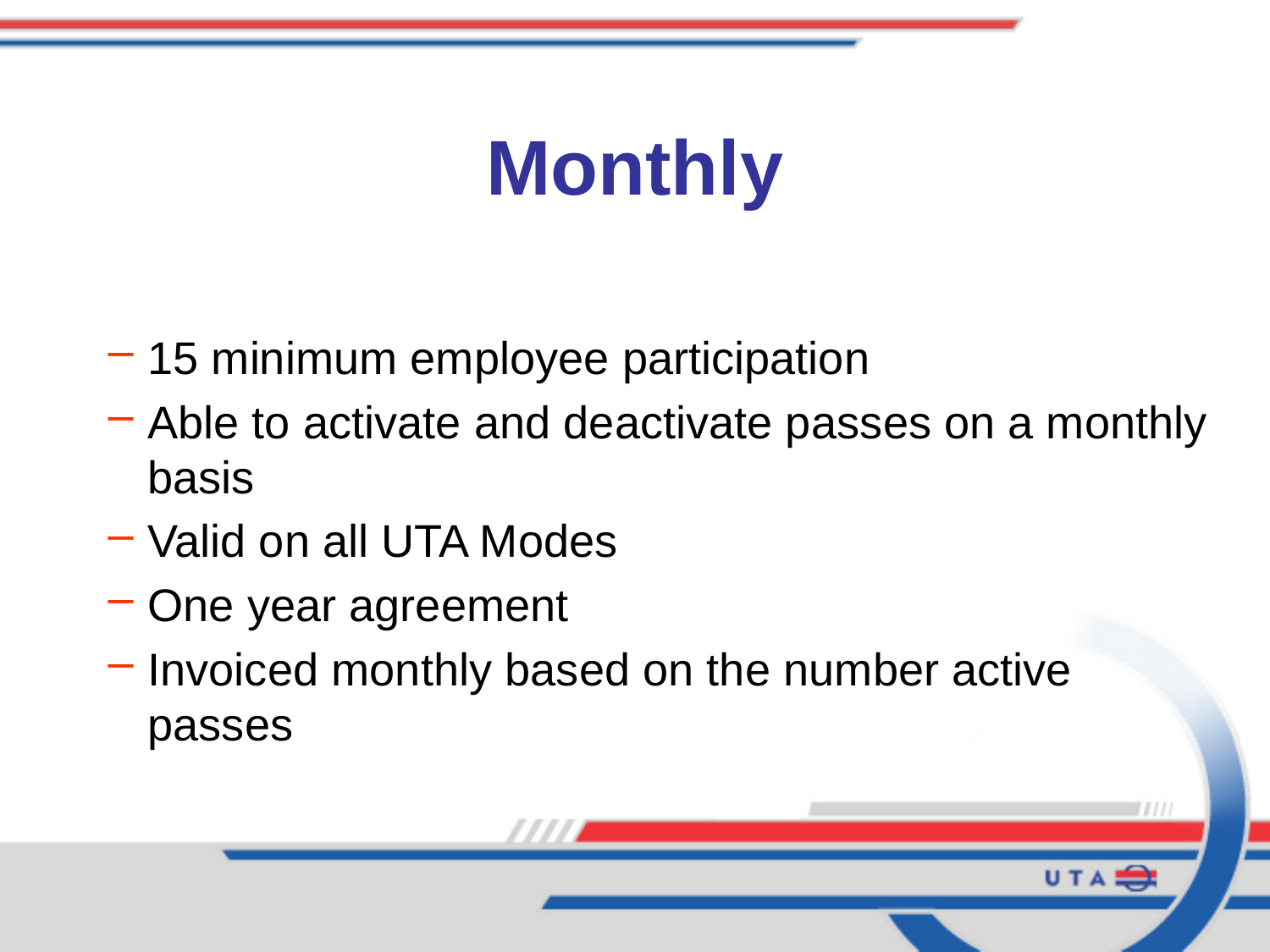

# Monthly

15 minimum employee participation
Able to activate and deactivate passes on a monthly basis
Valid on all UTA Modes
One year agreement
Invoiced monthly based on the number active passes